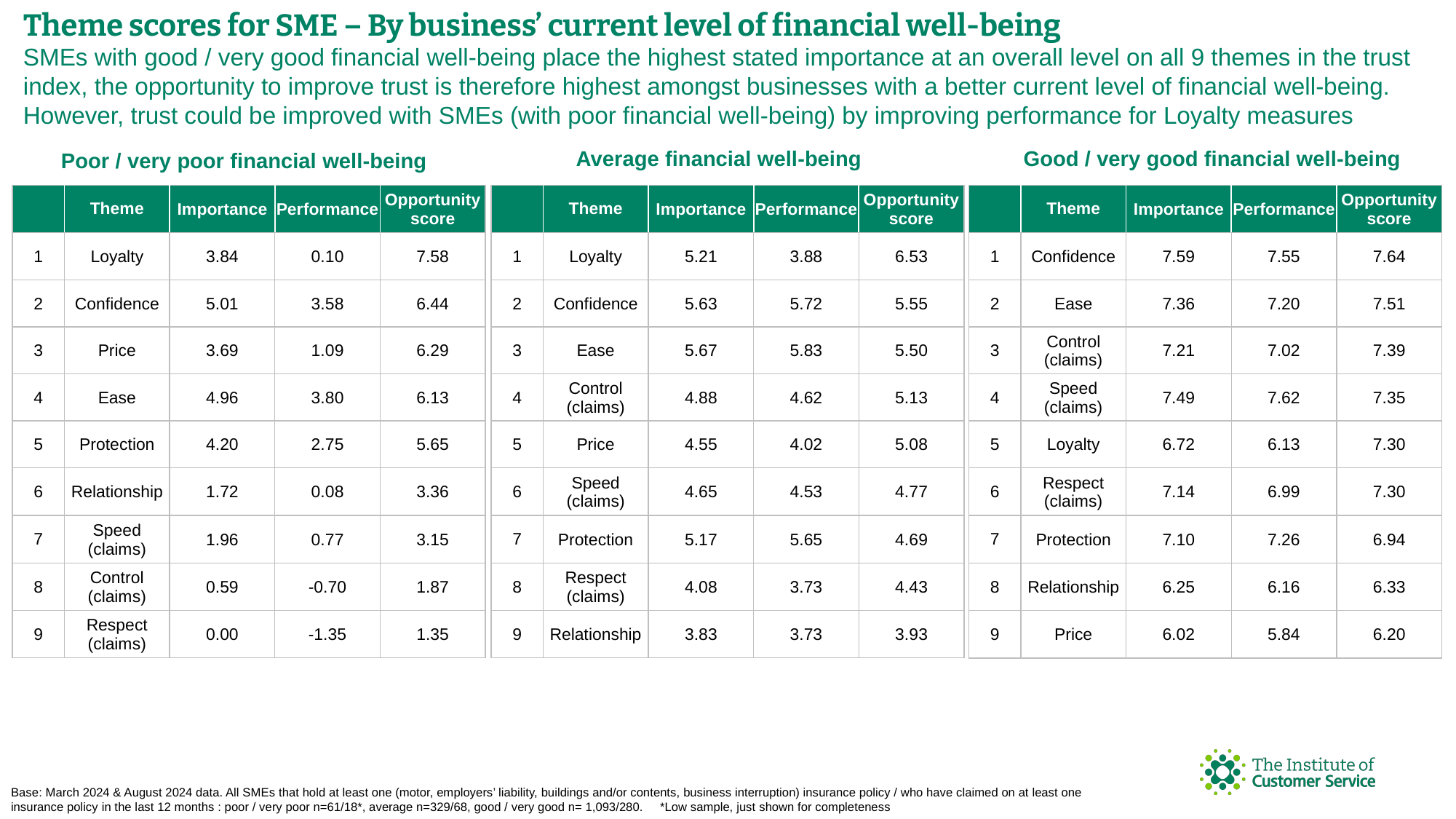

Theme scores for SME – By business’ current level of financial well-being
SMEs with good / very good financial well-being place the highest stated importance at an overall level on all 9 themes in the trust index, the opportunity to improve trust is therefore highest amongst businesses with a better current level of financial well-being.
However, trust could be improved with SMEs (with poor financial well-being) by improving performance for Loyalty measures
Good / very good financial well-being
Average financial well-being
Poor / very poor financial well-being
|  | Theme | Importance | Performance | Opportunity score |
| --- | --- | --- | --- | --- |
| 1 | Loyalty | 5.21 | 3.88 | 6.53 |
| 2 | Confidence | 5.63 | 5.72 | 5.55 |
| 3 | Ease | 5.67 | 5.83 | 5.50 |
| 4 | Control (claims) | 4.88 | 4.62 | 5.13 |
| 5 | Price | 4.55 | 4.02 | 5.08 |
| 6 | Speed (claims) | 4.65 | 4.53 | 4.77 |
| 7 | Protection | 5.17 | 5.65 | 4.69 |
| 8 | Respect (claims) | 4.08 | 3.73 | 4.43 |
| 9 | Relationship | 3.83 | 3.73 | 3.93 |
|  | Theme | Importance | Performance | Opportunity score |
| --- | --- | --- | --- | --- |
| 1 | Confidence | 7.59 | 7.55 | 7.64 |
| 2 | Ease | 7.36 | 7.20 | 7.51 |
| 3 | Control (claims) | 7.21 | 7.02 | 7.39 |
| 4 | Speed (claims) | 7.49 | 7.62 | 7.35 |
| 5 | Loyalty | 6.72 | 6.13 | 7.30 |
| 6 | Respect (claims) | 7.14 | 6.99 | 7.30 |
| 7 | Protection | 7.10 | 7.26 | 6.94 |
| 8 | Relationship | 6.25 | 6.16 | 6.33 |
| 9 | Price | 6.02 | 5.84 | 6.20 |
|  | Theme | Importance | Performance | Opportunity score |
| --- | --- | --- | --- | --- |
| 1 | Loyalty | 3.84 | 0.10 | 7.58 |
| 2 | Confidence | 5.01 | 3.58 | 6.44 |
| 3 | Price | 3.69 | 1.09 | 6.29 |
| 4 | Ease | 4.96 | 3.80 | 6.13 |
| 5 | Protection | 4.20 | 2.75 | 5.65 |
| 6 | Relationship | 1.72 | 0.08 | 3.36 |
| 7 | Speed (claims) | 1.96 | 0.77 | 3.15 |
| 8 | Control (claims) | 0.59 | -0.70 | 1.87 |
| 9 | Respect (claims) | 0.00 | -1.35 | 1.35 |
Base: March 2024 & August 2024 data. All SMEs that hold at least one (motor, employers’ liability, buildings and/or contents, business interruption) insurance policy / who have claimed on at least one insurance policy in the last 12 months : poor / very poor n=61/18*, average n=329/68, good / very good n= 1,093/280.     *Low sample, just shown for completeness